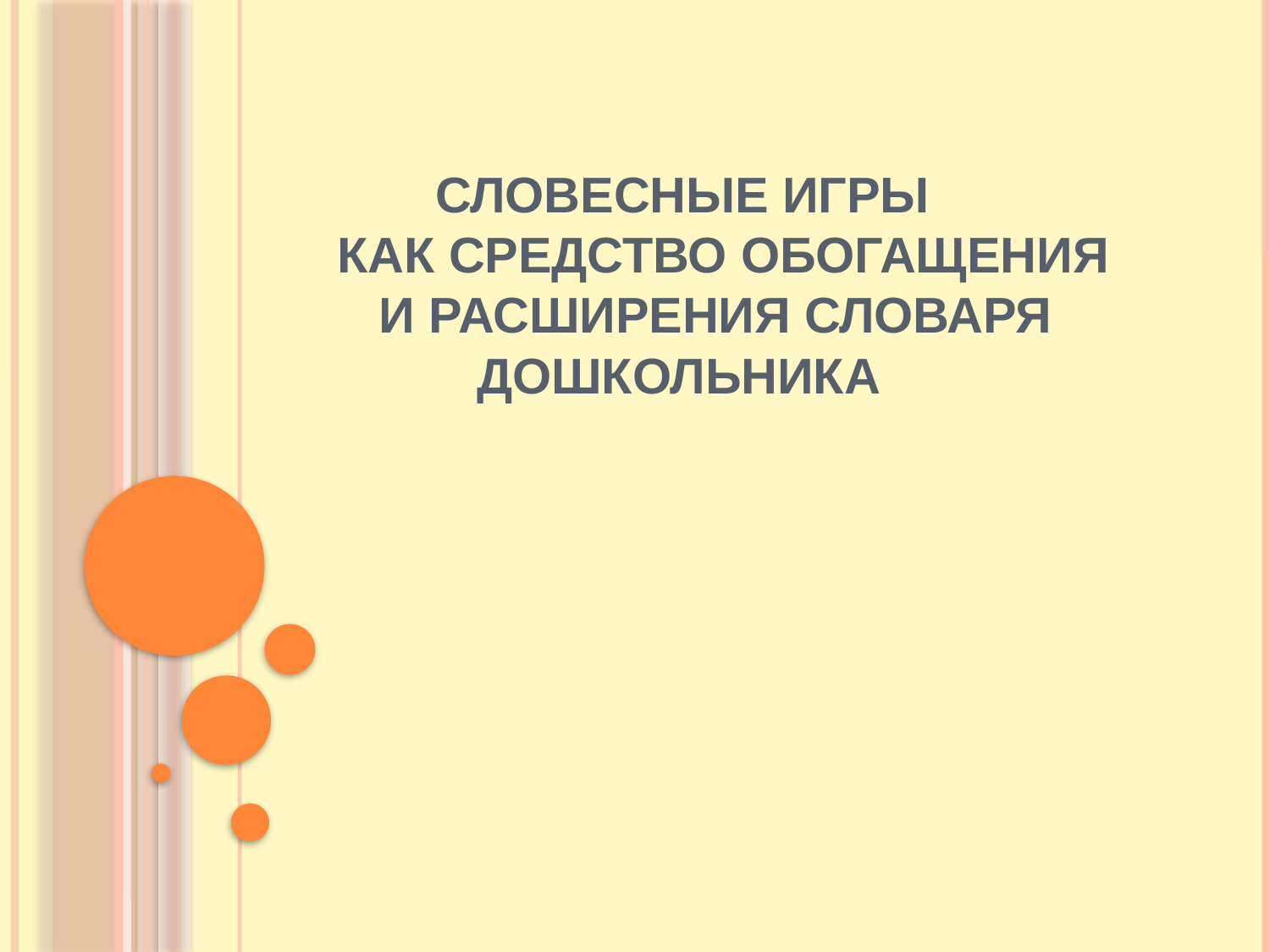

# Словесные игры как средство обогащения и расширения словаря дошкольника